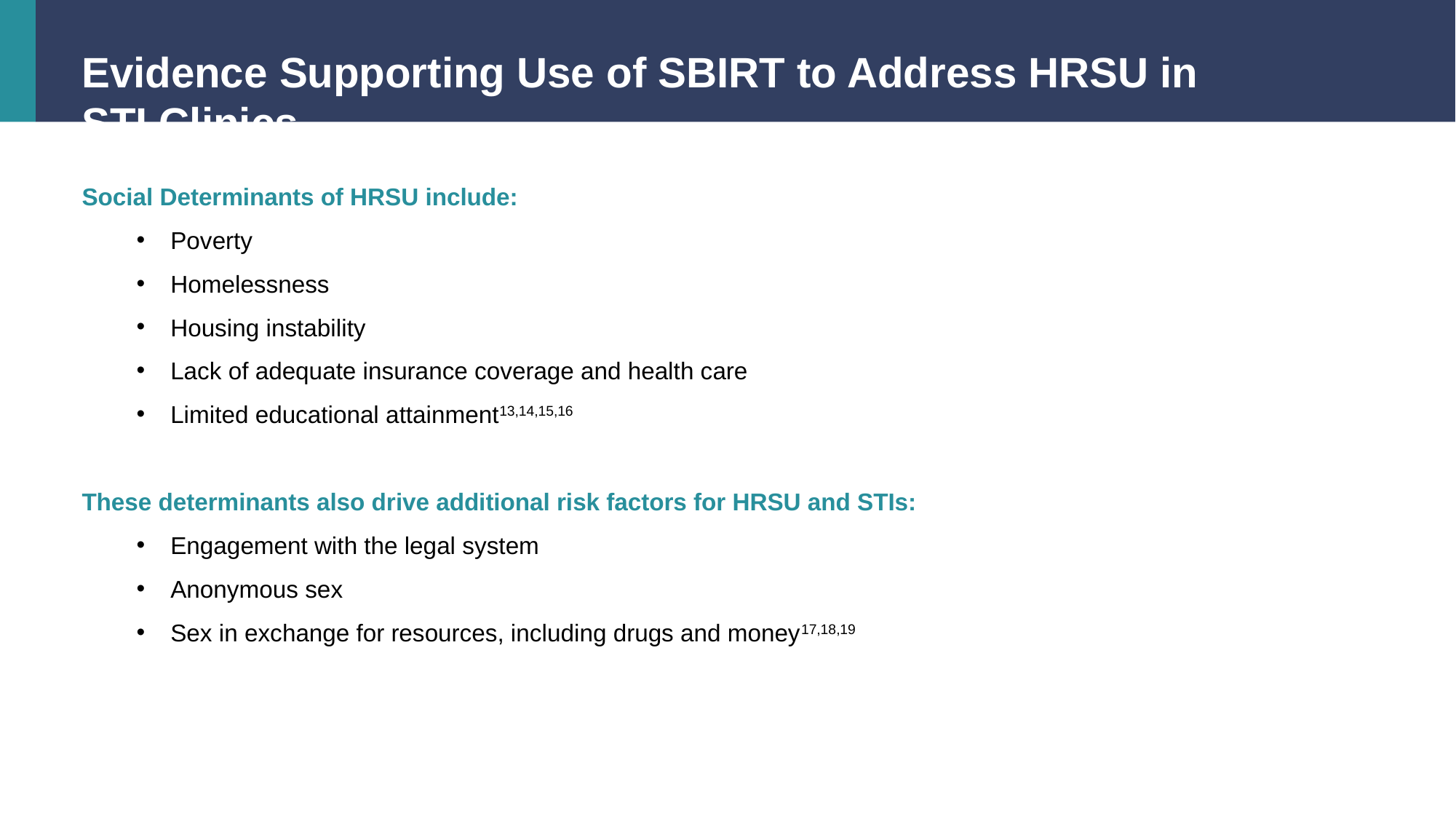

Evidence Supporting Use of SBIRT to Address HRSU in STI Clinics
Social Determinants of HRSU include:
Poverty
Homelessness
Housing instability
Lack of adequate insurance coverage and health care
Limited educational attainment13,14,15,16

These determinants also drive additional risk factors for HRSU and STIs:
Engagement with the legal system
Anonymous sex
Sex in exchange for resources, including drugs and money17,18,19